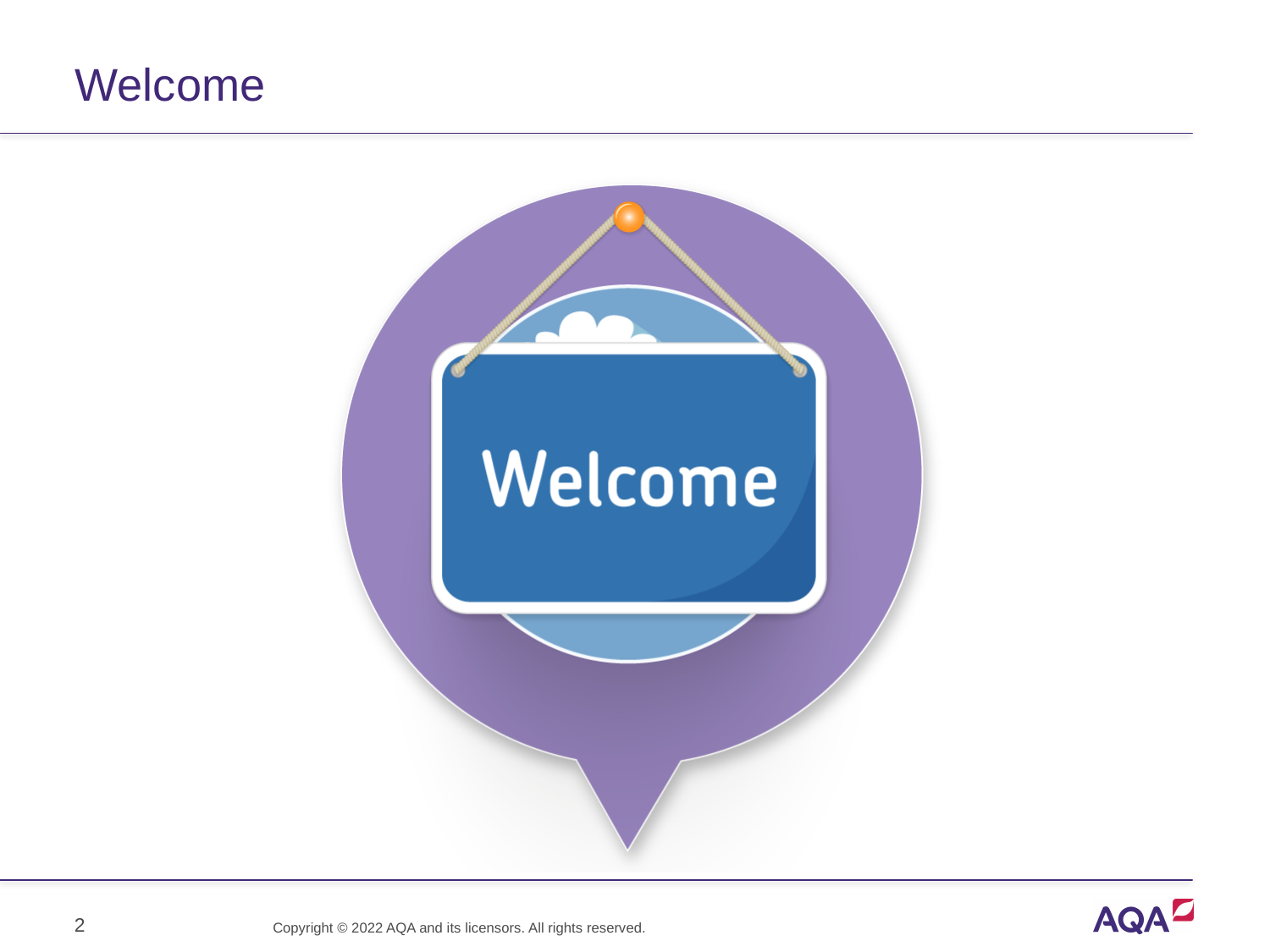

# Welcome
2
Copyright © 2022 AQA and its licensors. All rights reserved.